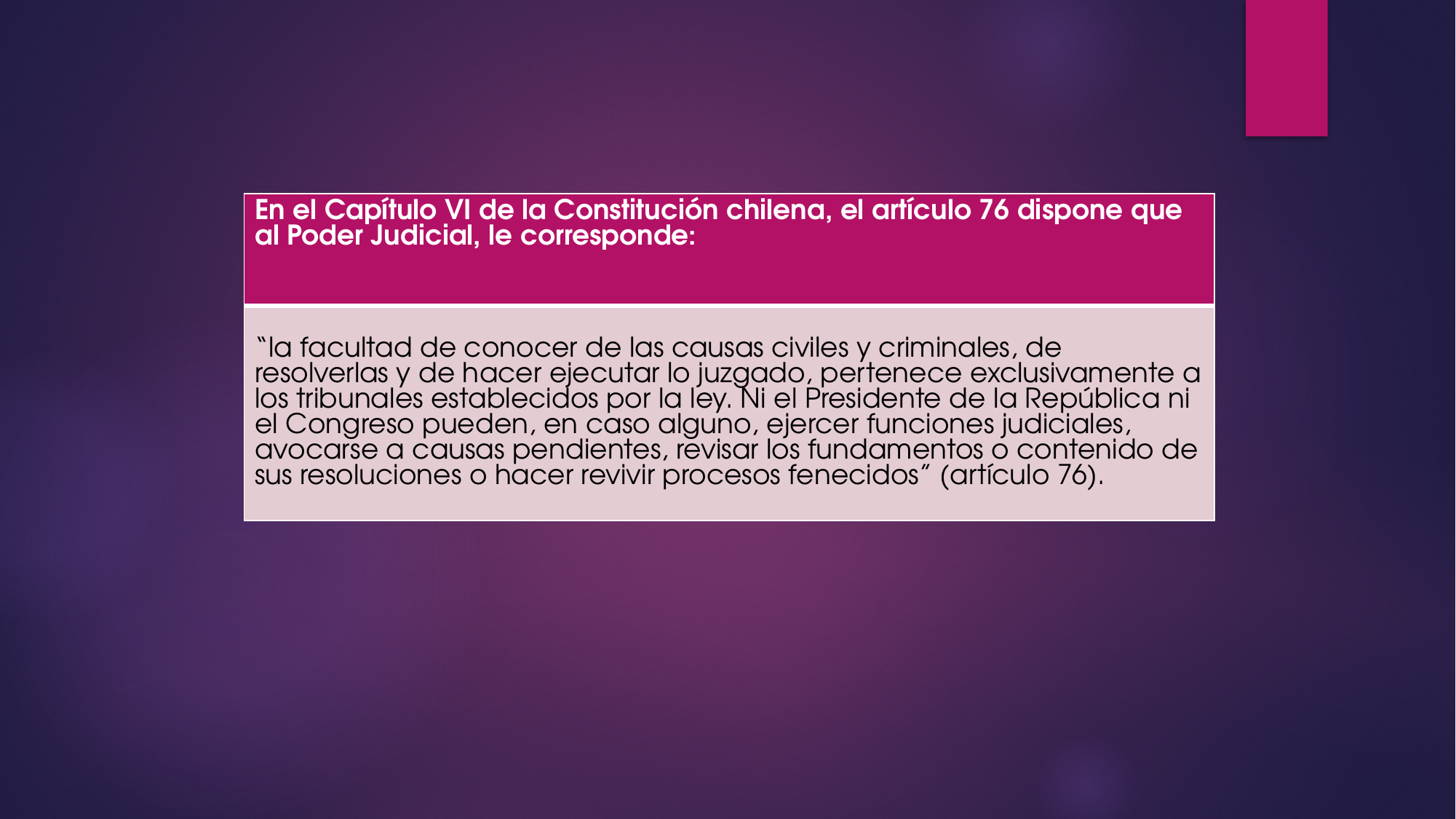

| En el Capítulo VI de la Constitución chilena, el artículo 76 dispone que al Poder Judicial, le corresponde: |
| --- |
| “la facultad de conocer de las causas civiles y criminales, de resolverlas y de hacer ejecutar lo juzgado, pertenece exclusivamente a los tribunales establecidos por la ley. Ni el Presidente de la República ni el Congreso pueden, en caso alguno, ejercer funciones judiciales, avocarse a causas pendientes, revisar los fundamentos o contenido de sus resoluciones o hacer revivir procesos fenecidos” (artículo 76). |